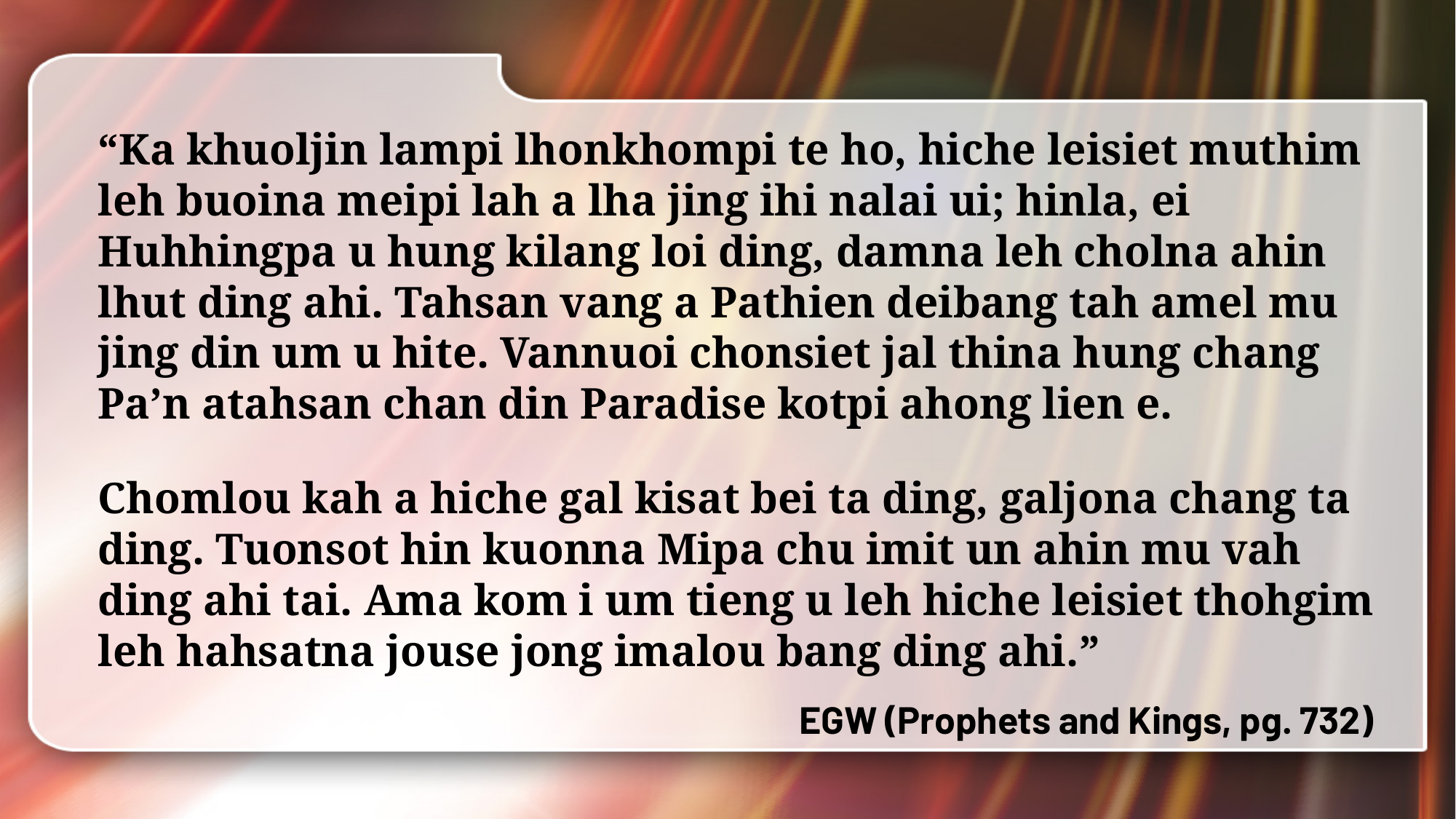

“Ka khuoljin lampi lhonkhompi te ho, hiche leisiet muthim leh buoina meipi lah a lha jing ihi nalai ui; hinla, ei Huhhingpa u hung kilang loi ding, damna leh cholna ahin lhut ding ahi. Tahsan vang a Pathien deibang tah amel mu jing din um u hite. Vannuoi chonsiet jal thina hung chang Pa’n atahsan chan din Paradise kotpi ahong lien e.

Chomlou kah a hiche gal kisat bei ta ding, galjona chang ta ding. Tuonsot hin kuonna Mipa chu imit un ahin mu vah ding ahi tai. Ama kom i um tieng u leh hiche leisiet thohgim leh hahsatna jouse jong imalou bang ding ahi.”
EGW (Prophets and Kings, pg. 732)